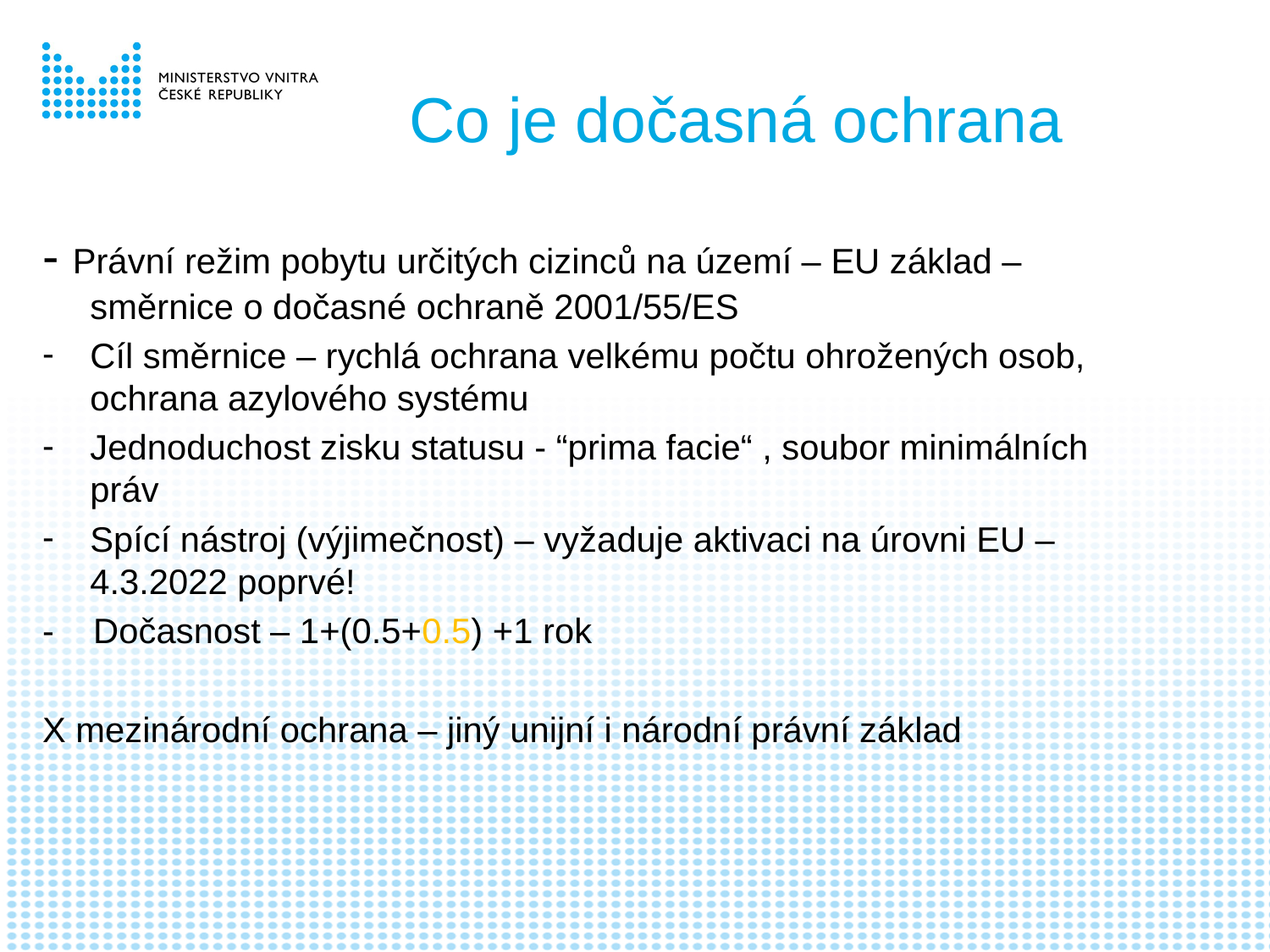

# Co je dočasná ochrana
- Právní režim pobytu určitých cizinců na území – EU základ – směrnice o dočasné ochraně 2001/55/ES
Cíl směrnice – rychlá ochrana velkému počtu ohrožených osob, ochrana azylového systému
Jednoduchost zisku statusu - “prima facie“ , soubor minimálních práv
Spící nástroj (výjimečnost) – vyžaduje aktivaci na úrovni EU – 4.3.2022 poprvé!
-    Dočasnost – 1+(0.5+0.5) +1 rok

X mezinárodní ochrana – jiný unijní i národní právní základ